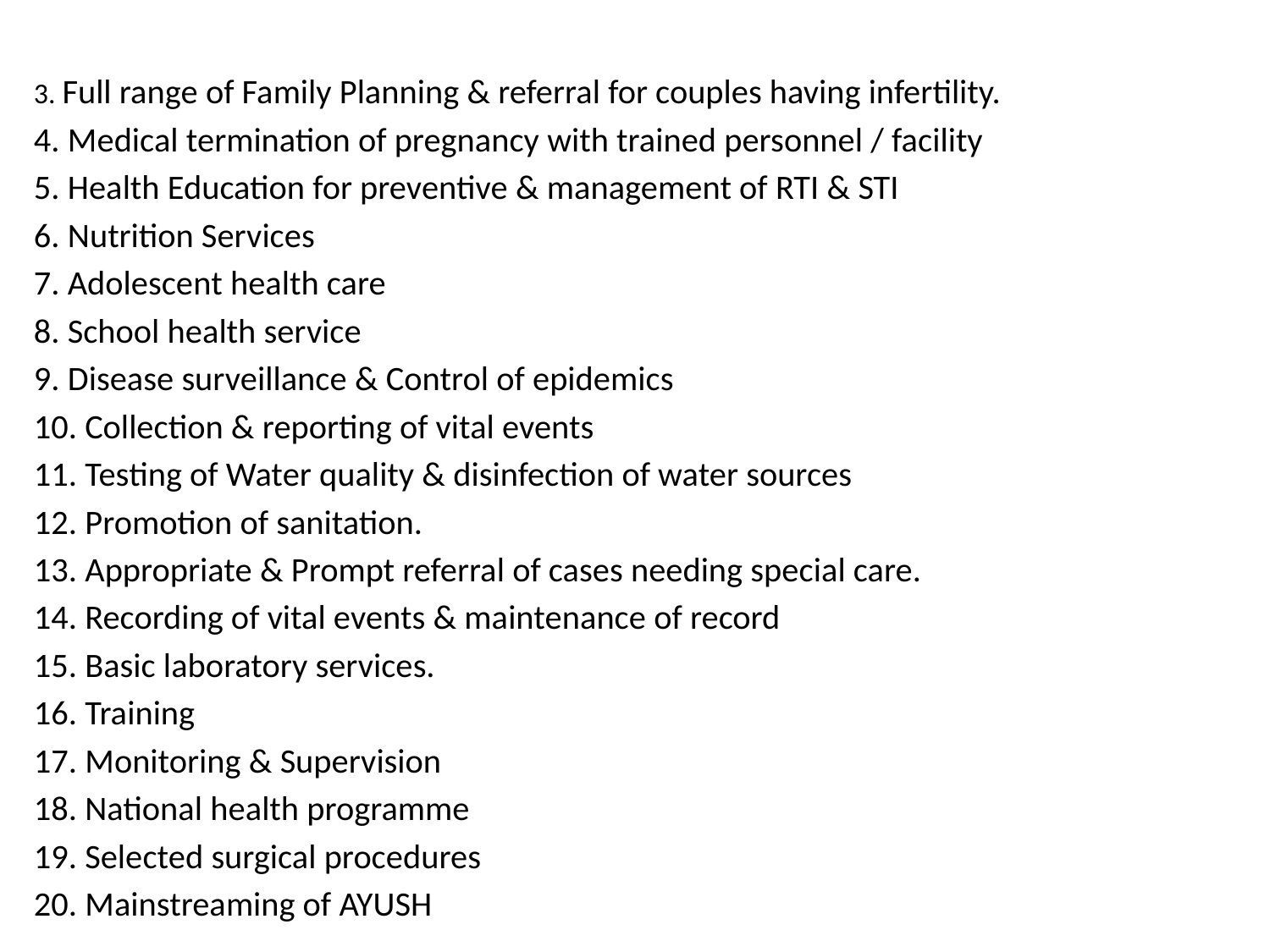

#
3. Full range of Family Planning & referral for couples having infertility.
4. Medical termination of pregnancy with trained personnel / facility
5. Health Education for preventive & management of RTI & STI
6. Nutrition Services
7. Adolescent health care
8. School health service
9. Disease surveillance & Control of epidemics
10. Collection & reporting of vital events
11. Testing of Water quality & disinfection of water sources
12. Promotion of sanitation.
13. Appropriate & Prompt referral of cases needing special care.
14. Recording of vital events & maintenance of record
15. Basic laboratory services.
16. Training
17. Monitoring & Supervision
18. National health programme
19. Selected surgical procedures
20. Mainstreaming of AYUSH